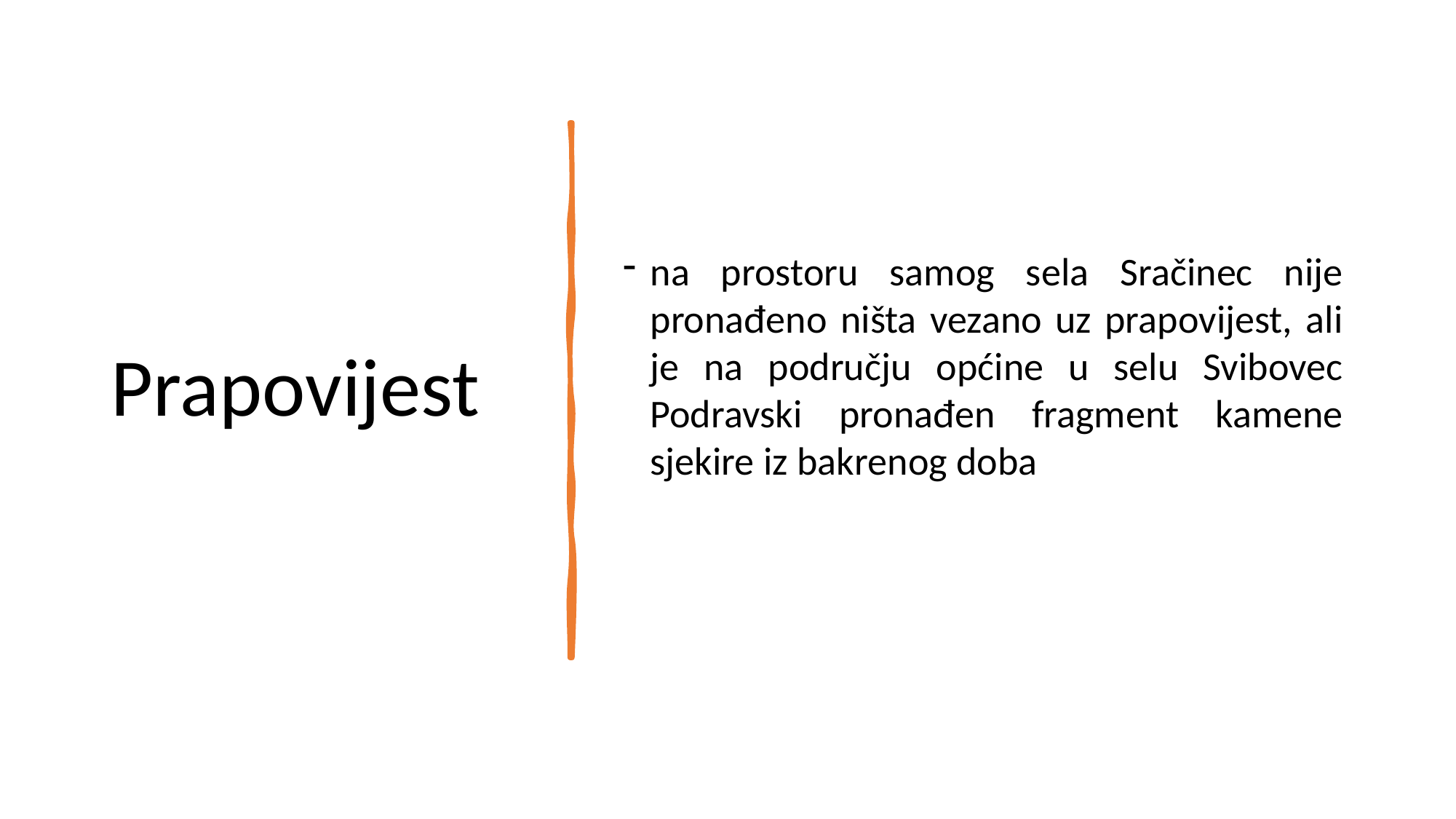

# Prapovijest
na prostoru samog sela Sračinec nije pronađeno ništa vezano uz prapovijest, ali je na području općine u selu Svibovec Podravski pronađen fragment kamene sjekire iz bakrenog doba